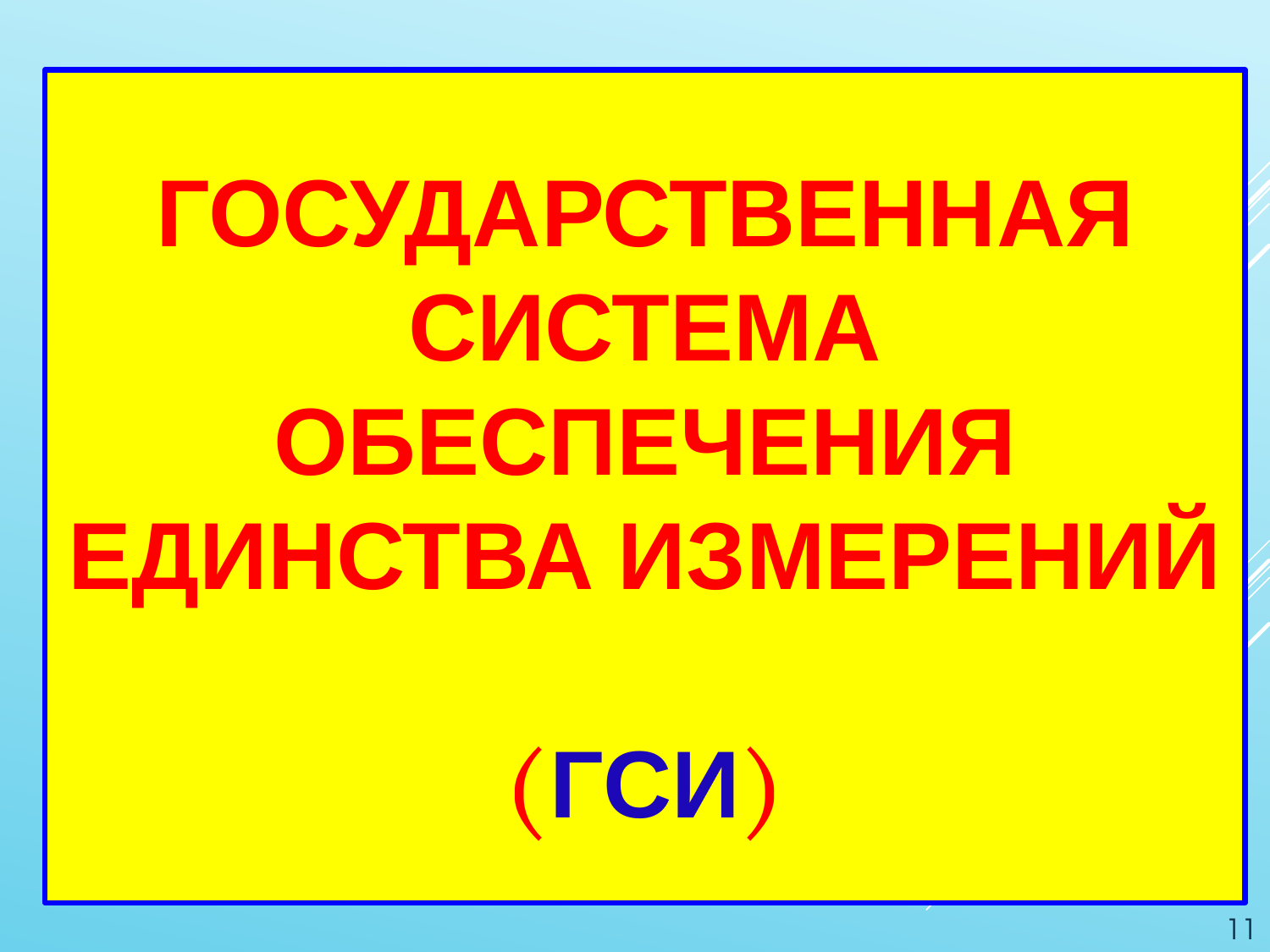

# ГОСУДАРСТВЕННАЯ СИСТЕМА ОБЕСПЕЧЕНИЯ ЕДИНСТВА ИЗМЕРЕНИЙ (ГСИ)
11